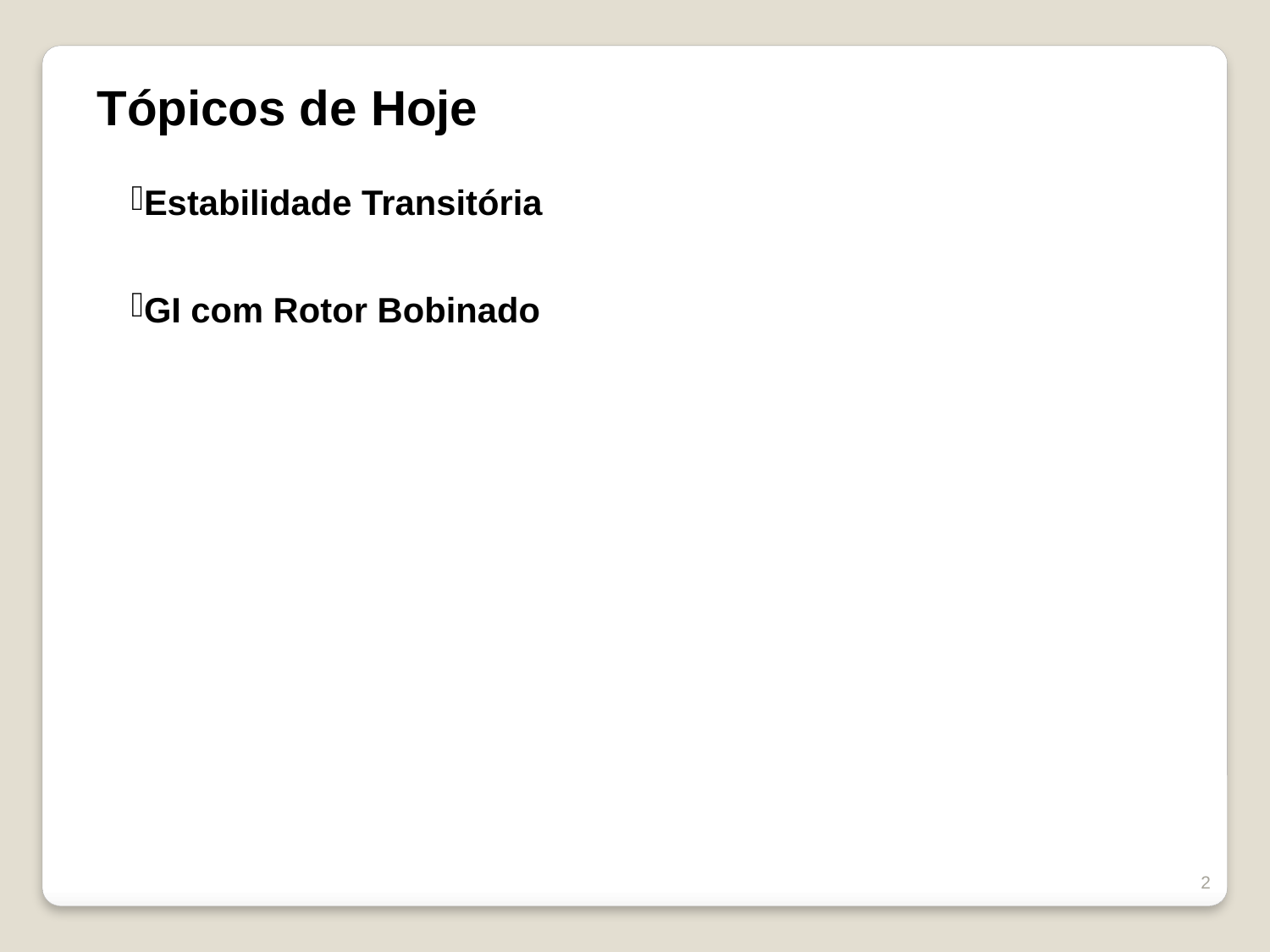

Tópicos de Hoje
Estabilidade Transitória

GI com Rotor Bobinado
2